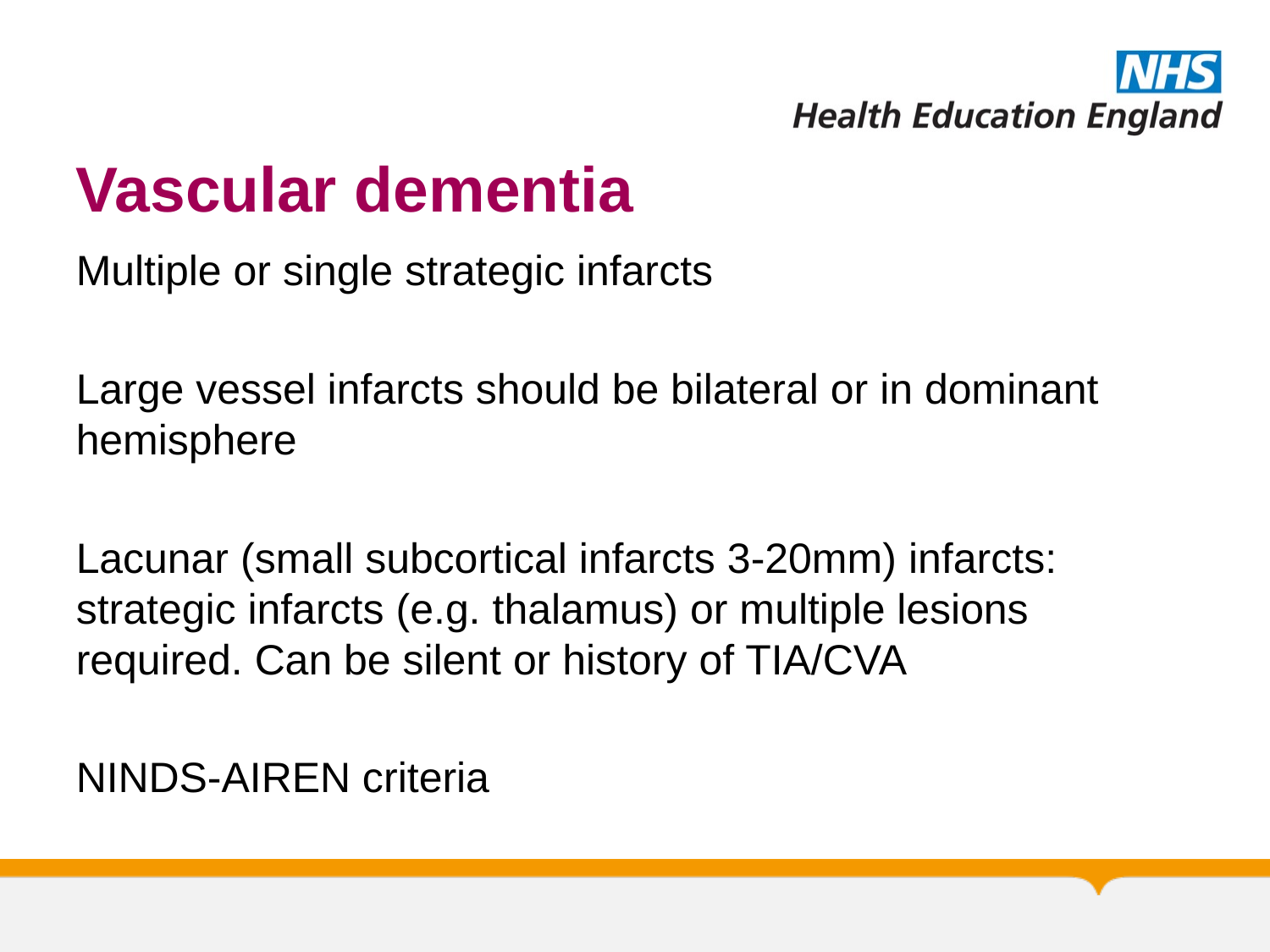

# Vascular dementia
Multiple or single strategic infarcts

Large vessel infarcts should be bilateral or in dominant hemisphere

Lacunar (small subcortical infarcts 3-20mm) infarcts: strategic infarcts (e.g. thalamus) or multiple lesions required. Can be silent or history of TIA/CVA

NINDS-AIREN criteria